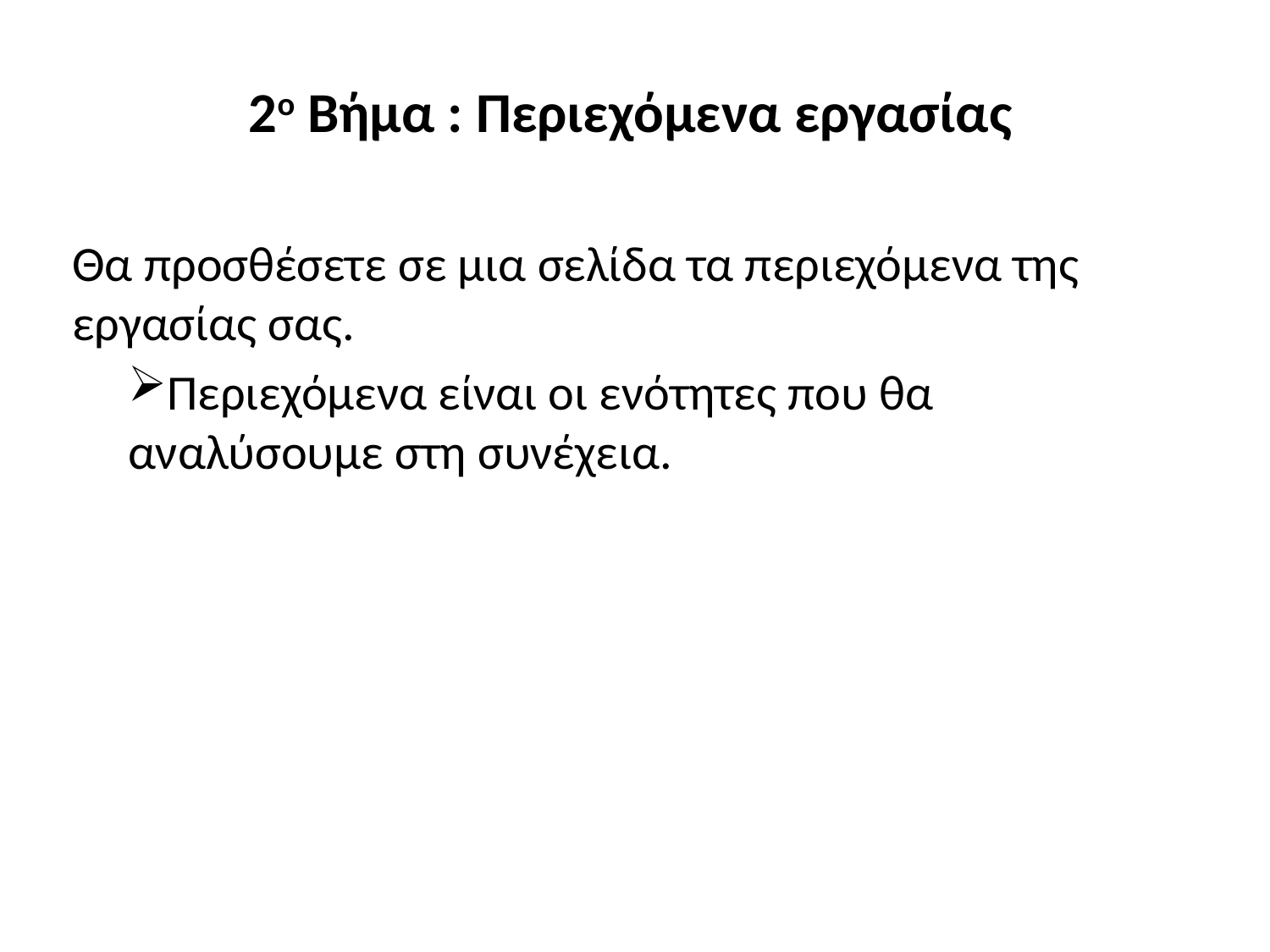

2ο Βήμα : Περιεχόμενα εργασίας

Θα προσθέσετε σε μια σελίδα τα περιεχόμενα της εργασίας σας.
Περιεχόμενα είναι οι ενότητες που θα αναλύσουμε στη συνέχεια.